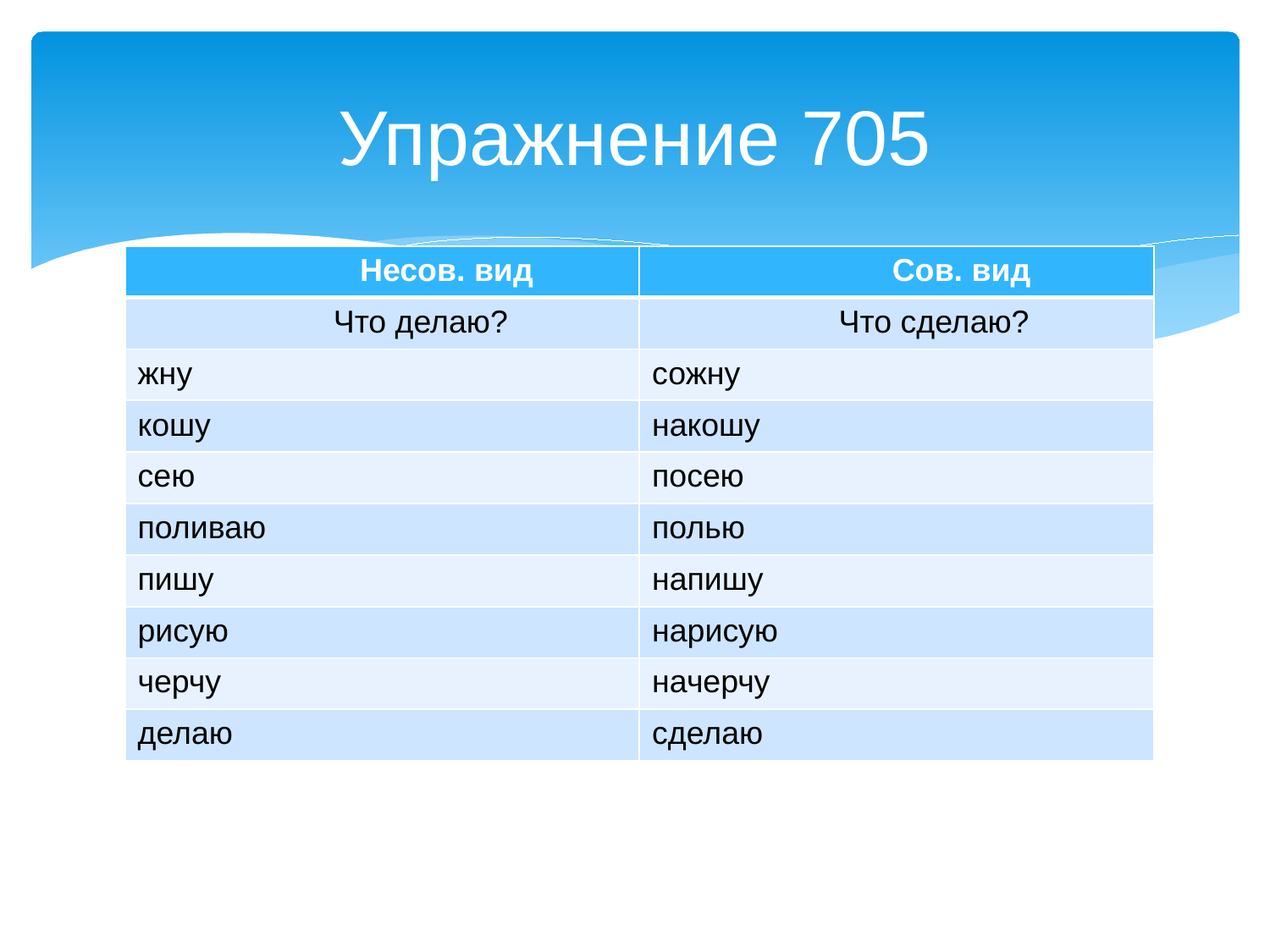

# Упражнение 705
| Несов. вид | Сов. вид |
| --- | --- |
| Что делаю? | Что сделаю? |
| жну | сожну |
| кошу | накошу |
| сею | посею |
| поливаю | полью |
| пишу | напишу |
| рисую | нарисую |
| черчу | начерчу |
| делаю | сделаю |